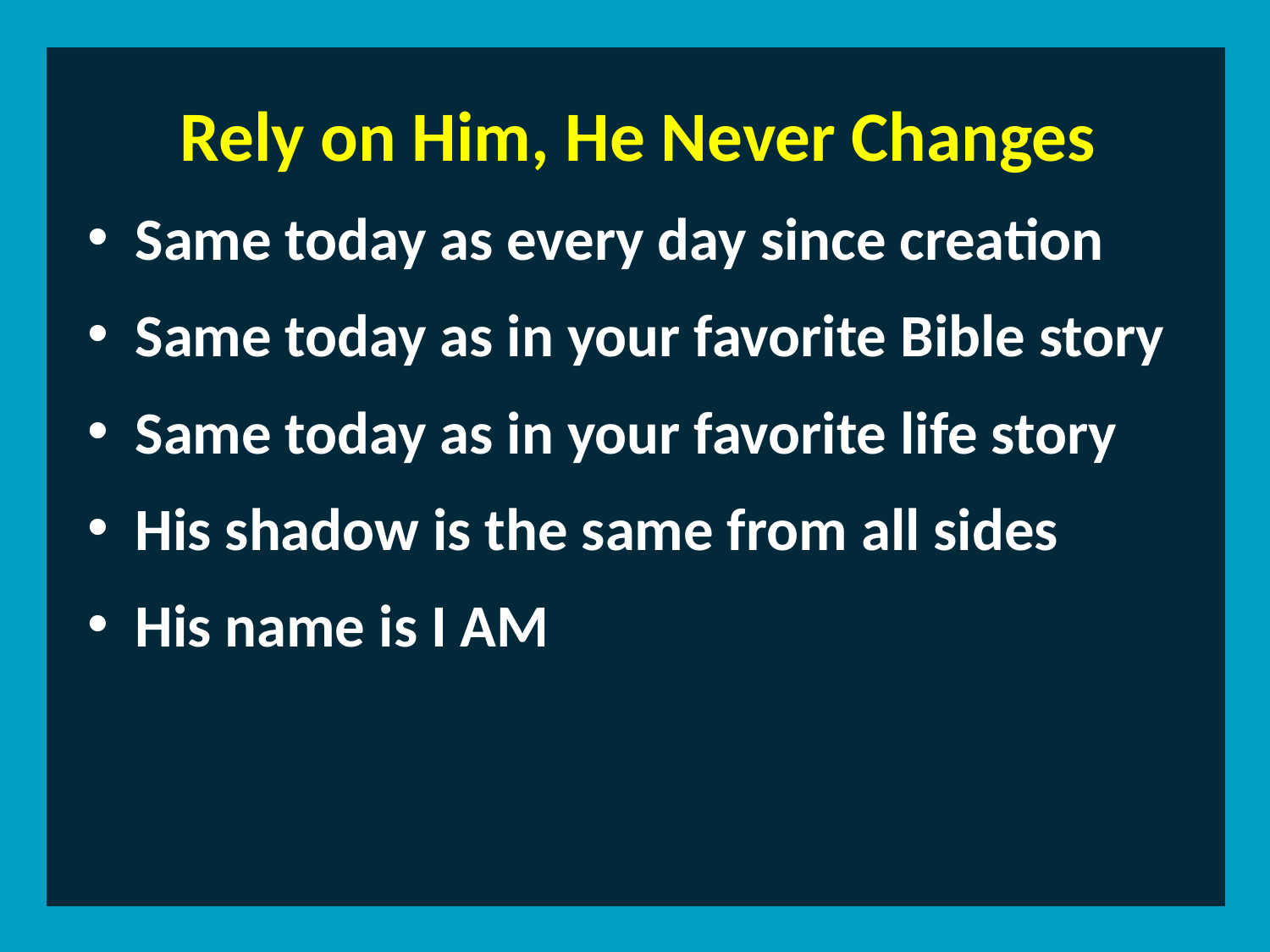

Rely on Him, He Never Changes
Same today as every day since creation
Same today as in your favorite Bible story
Same today as in your favorite life story
His shadow is the same from all sides
His name is I AM